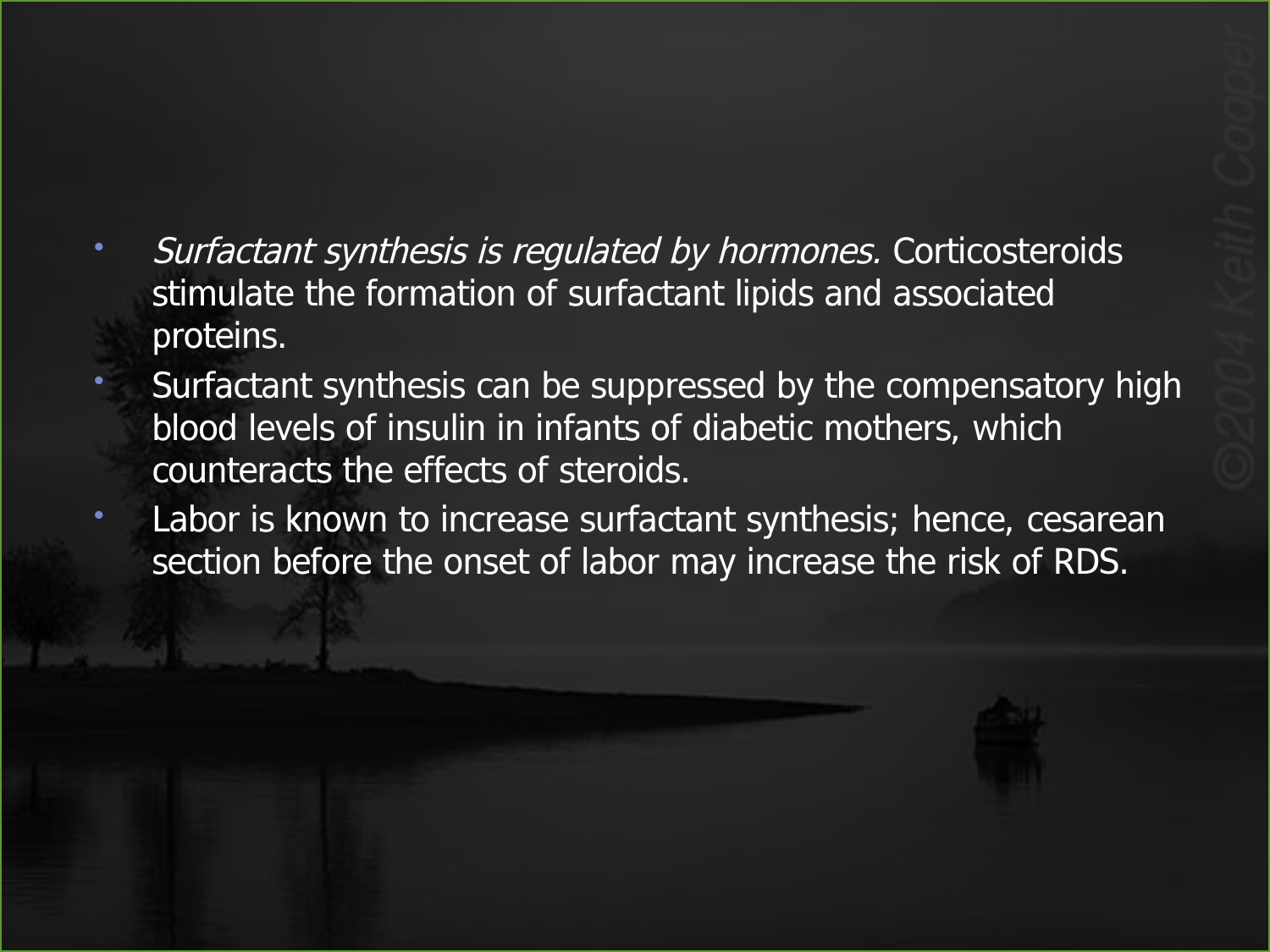

#
Surfactant synthesis is regulated by hormones. Corticosteroids stimulate the formation of surfactant lipids and associated proteins.
Surfactant synthesis can be suppressed by the compensatory high blood levels of insulin in infants of diabetic mothers, which counteracts the effects of steroids.
Labor is known to increase surfactant synthesis; hence, cesarean section before the onset of labor may increase the risk of RDS.